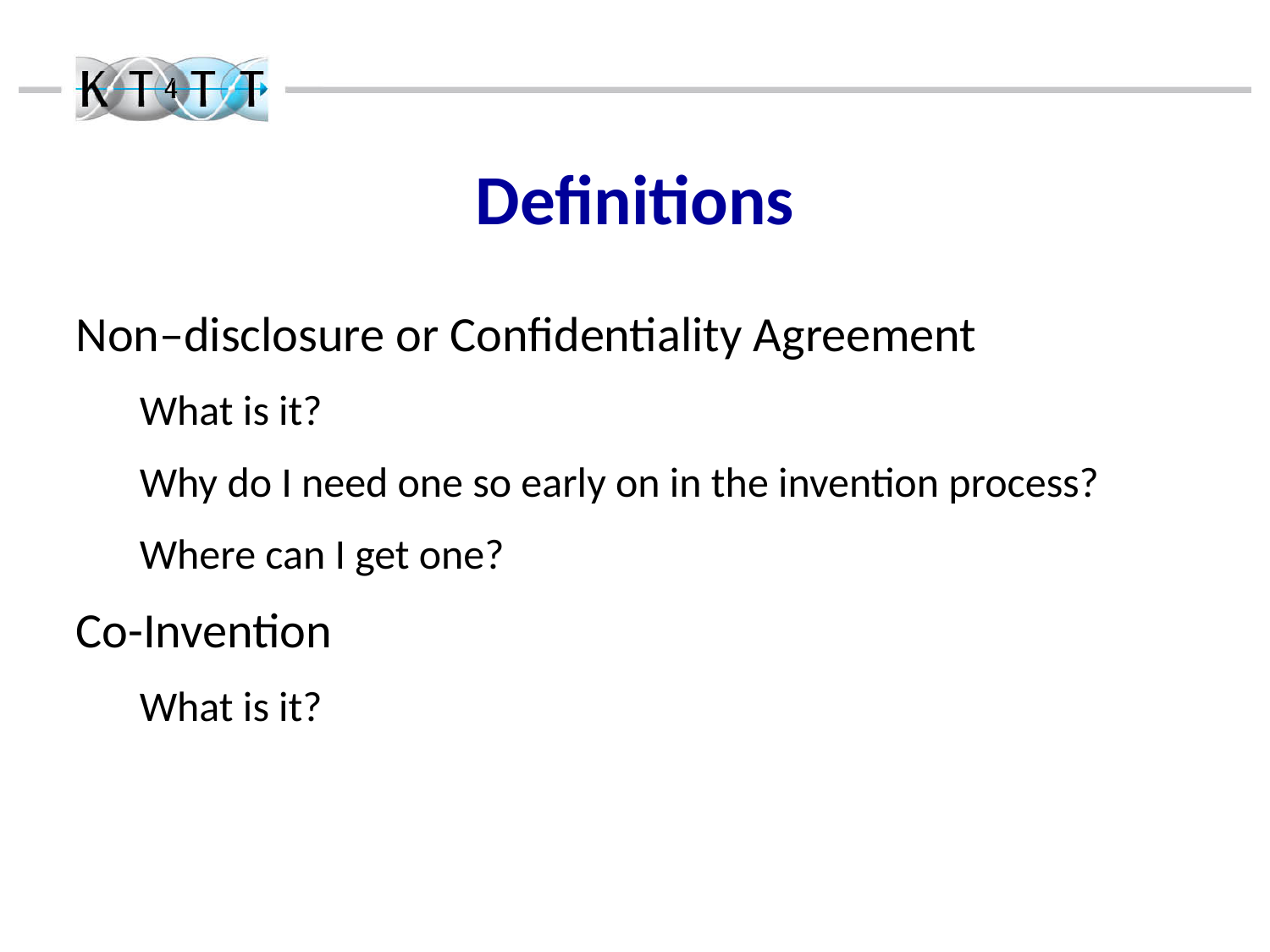

# Definitions
Non–disclosure or Confidentiality Agreement
What is it?
Why do I need one so early on in the invention process?
Where can I get one?
Co-Invention
What is it?